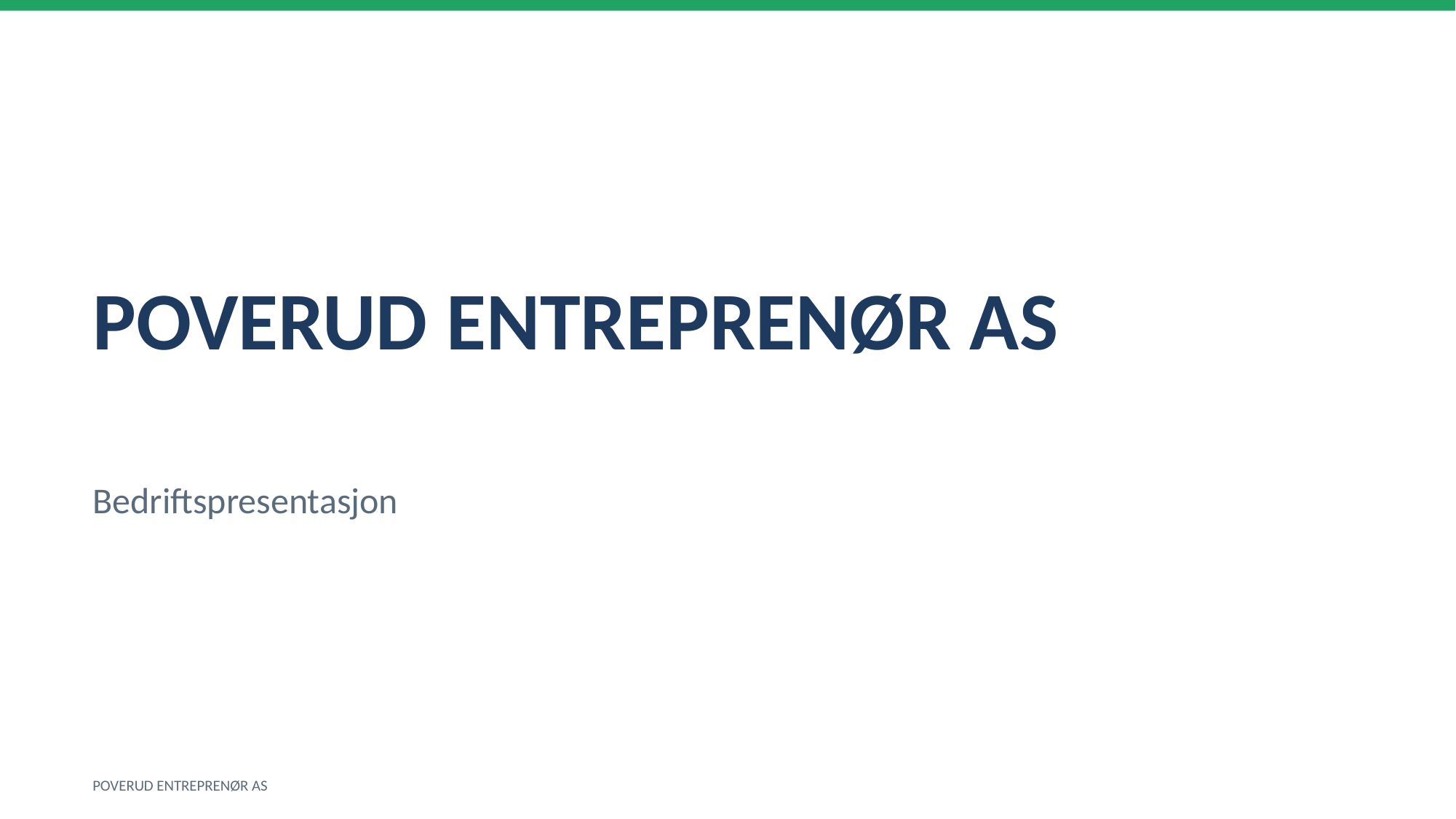

POVERUD ENTREPRENØR AS
Bedriftspresentasjon
POVERUD ENTREPRENØR AS